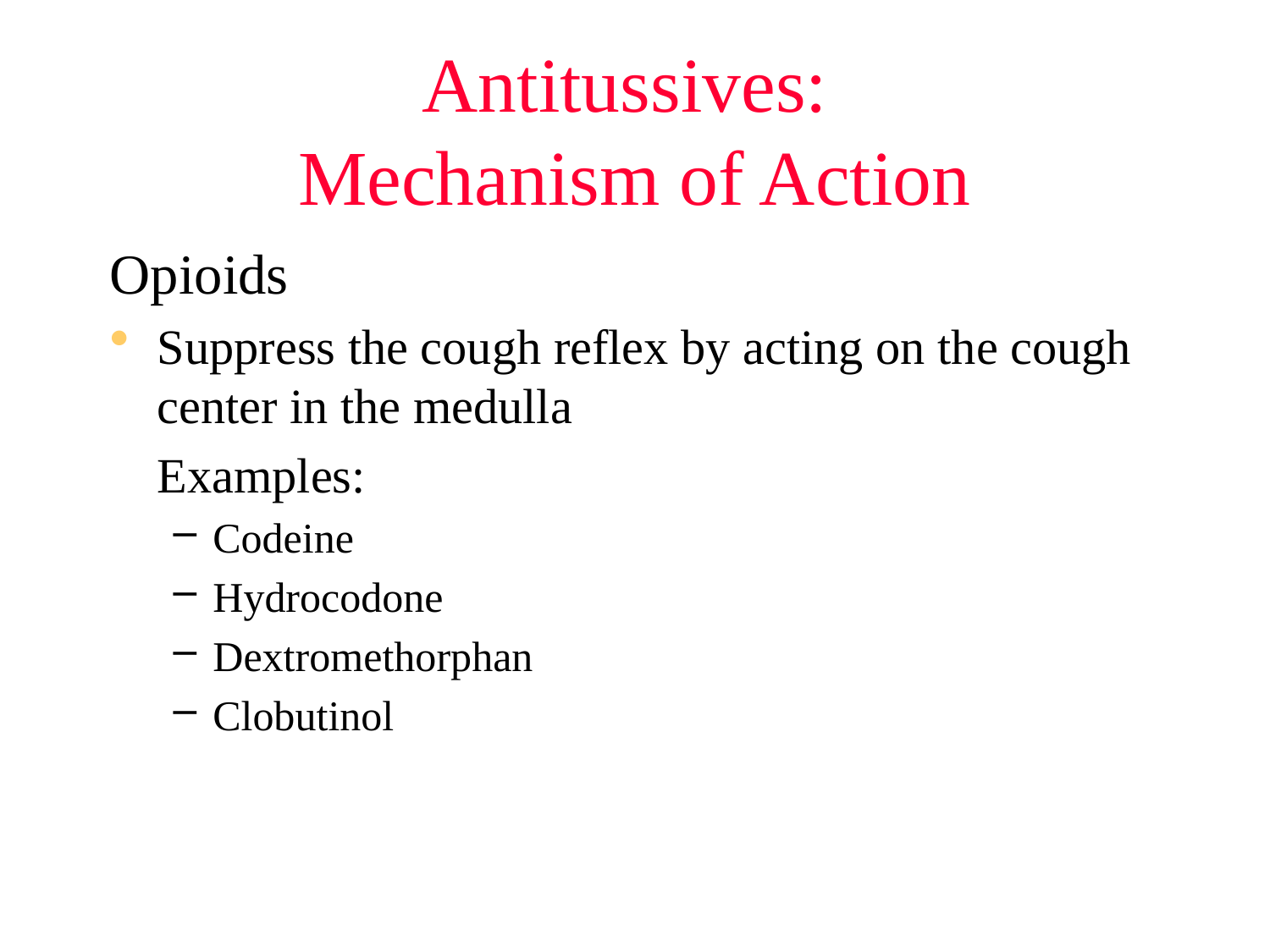

# Antitussives: Mechanism of Action
Opioids
Suppress the cough reflex by acting on the cough center in the medulla
	Examples:
Codeine
Hydrocodone
Dextromethorphan
Clobutinol